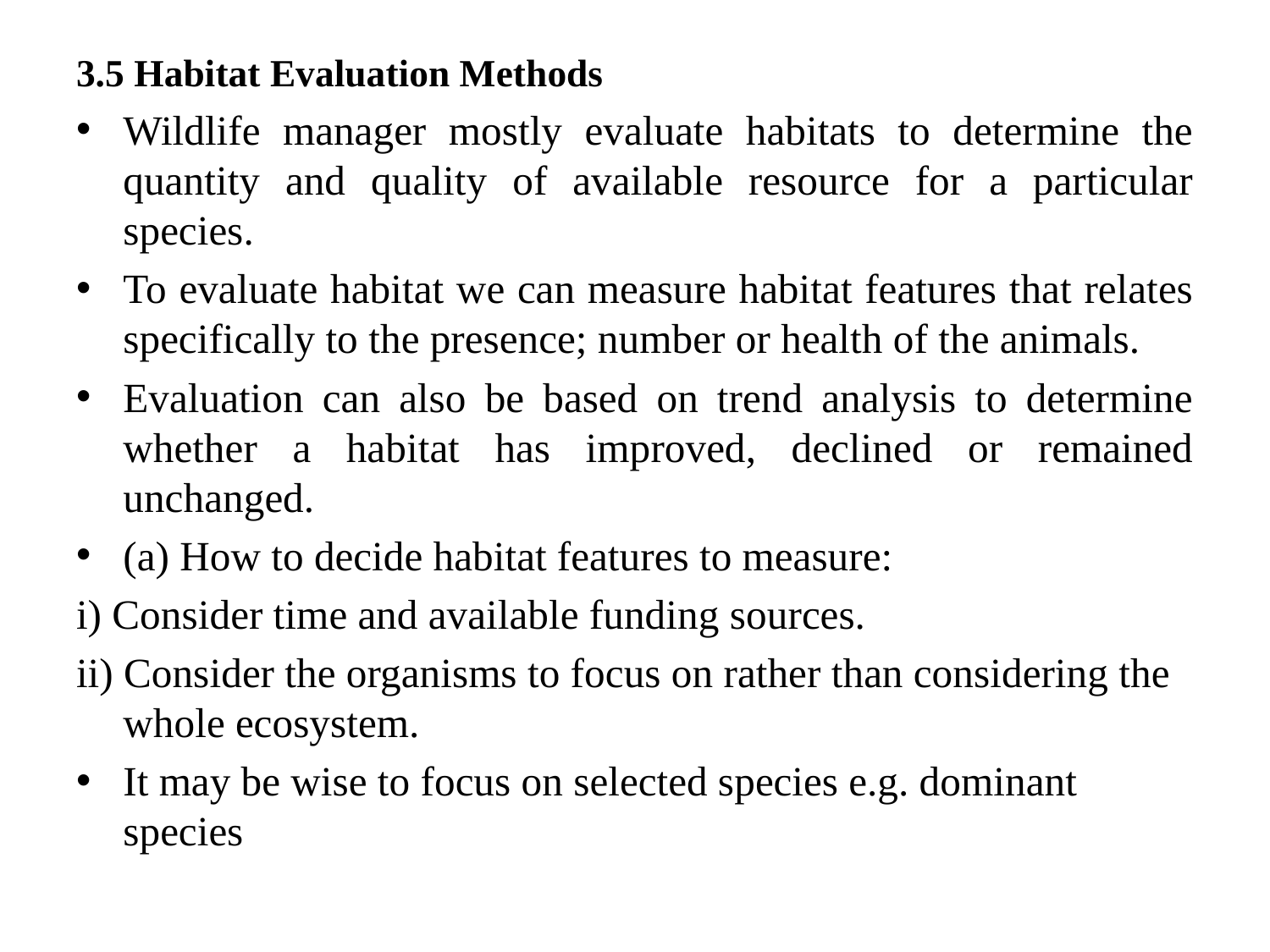

3.5 Habitat Evaluation Methods
Wildlife manager mostly evaluate habitats to determine the quantity and quality of available resource for a particular species.
To evaluate habitat we can measure habitat features that relates specifically to the presence; number or health of the animals.
Evaluation can also be based on trend analysis to determine whether a habitat has improved, declined or remained unchanged.
(a) How to decide habitat features to measure:
i) Consider time and available funding sources.
ii) Consider the organisms to focus on rather than considering the whole ecosystem.
It may be wise to focus on selected species e.g. dominant species